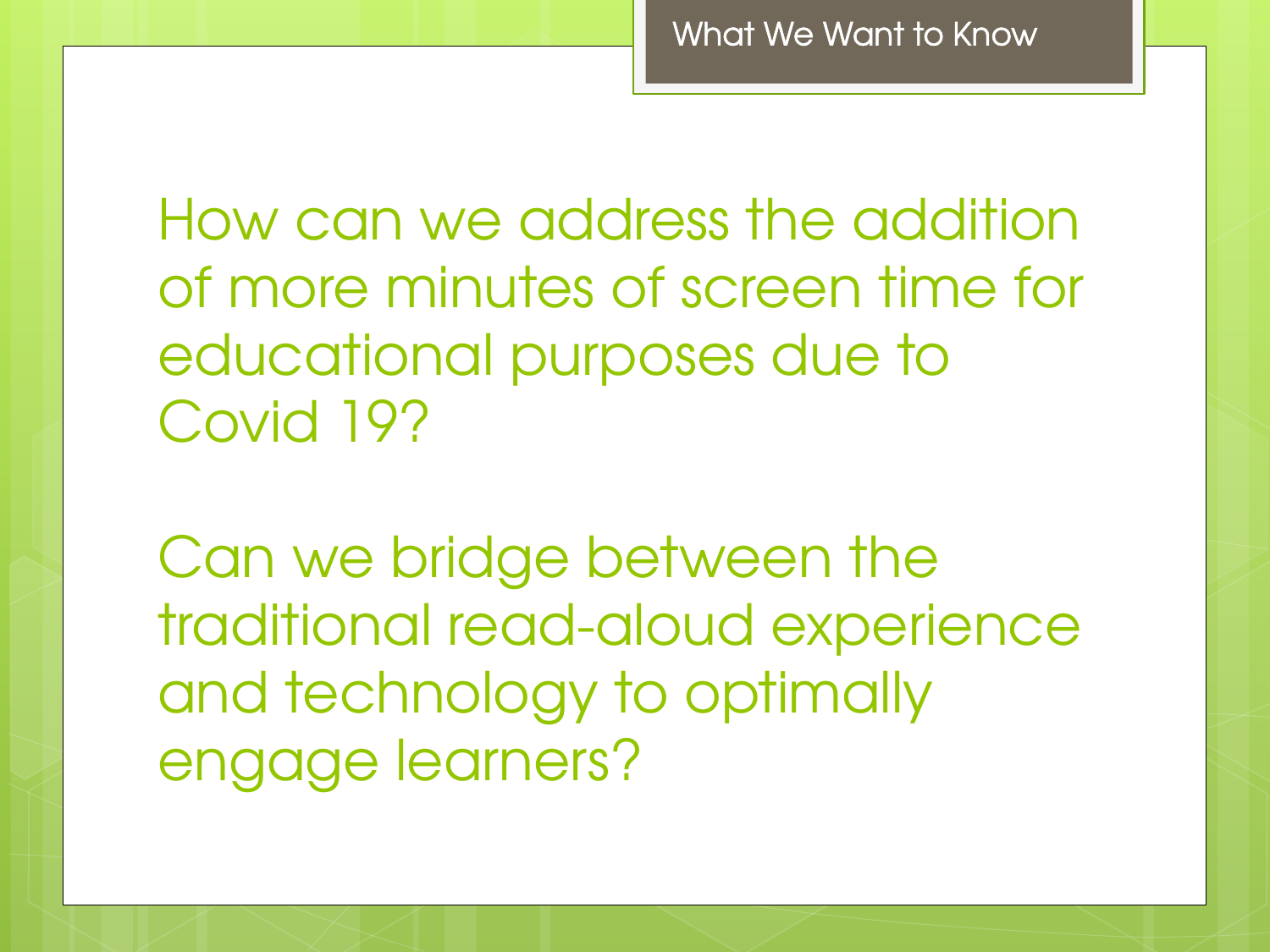

What We Want to Know
# How can we address the addition of more minutes of screen time for educational purposes due to Covid 19? Can we bridge between the traditional read-aloud experience and technology to optimally engage learners?